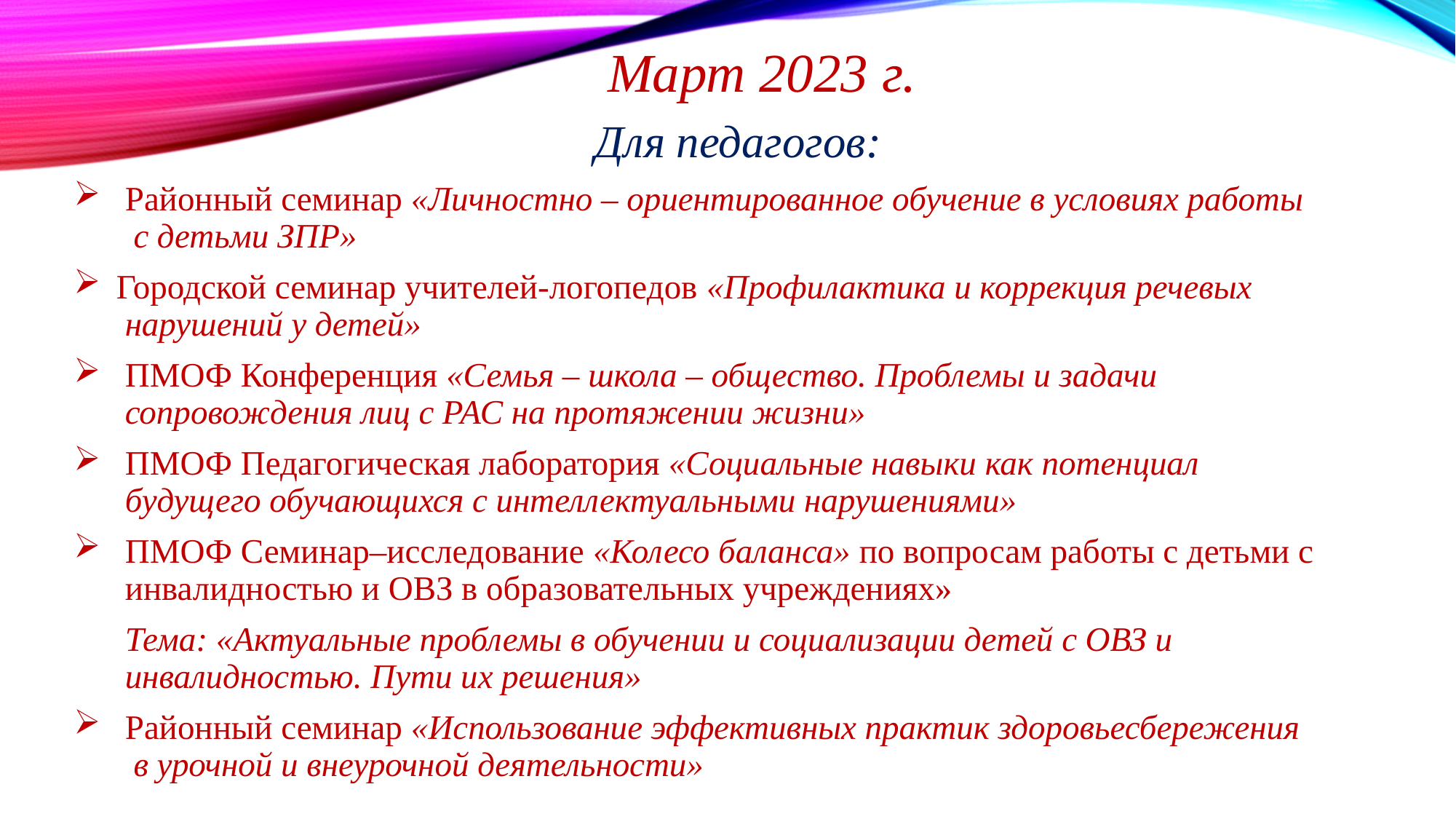

# Март 2023 г.
Для педагогов:
   Районный семинар «Личностно – ориентированное обучение в условиях работы
       с детьми ЗПР»
  Городской семинар учителей-логопедов «Профилактика и коррекция речевых
      нарушений у детей»
   ПМОФ Конференция «Семья – школа – общество. Проблемы и задачи
      сопровождения лиц с РАС на протяжении жизни»
   ПМОФ Педагогическая лаборатория «Социальные навыки как потенциал
      будущего обучающихся с интеллектуальными нарушениями»
   ПМОФ Семинар–исследование «Колесо баланса» по вопросам работы с детьми с
      инвалидностью и ОВЗ в образовательных учреждениях»
      Тема: «Актуальные проблемы в обучении и социализации детей с ОВЗ и
      инвалидностью. Пути их решения»
   Районный семинар «Использование эффективных практик здоровьесбережения
       в урочной и внеурочной деятельности»